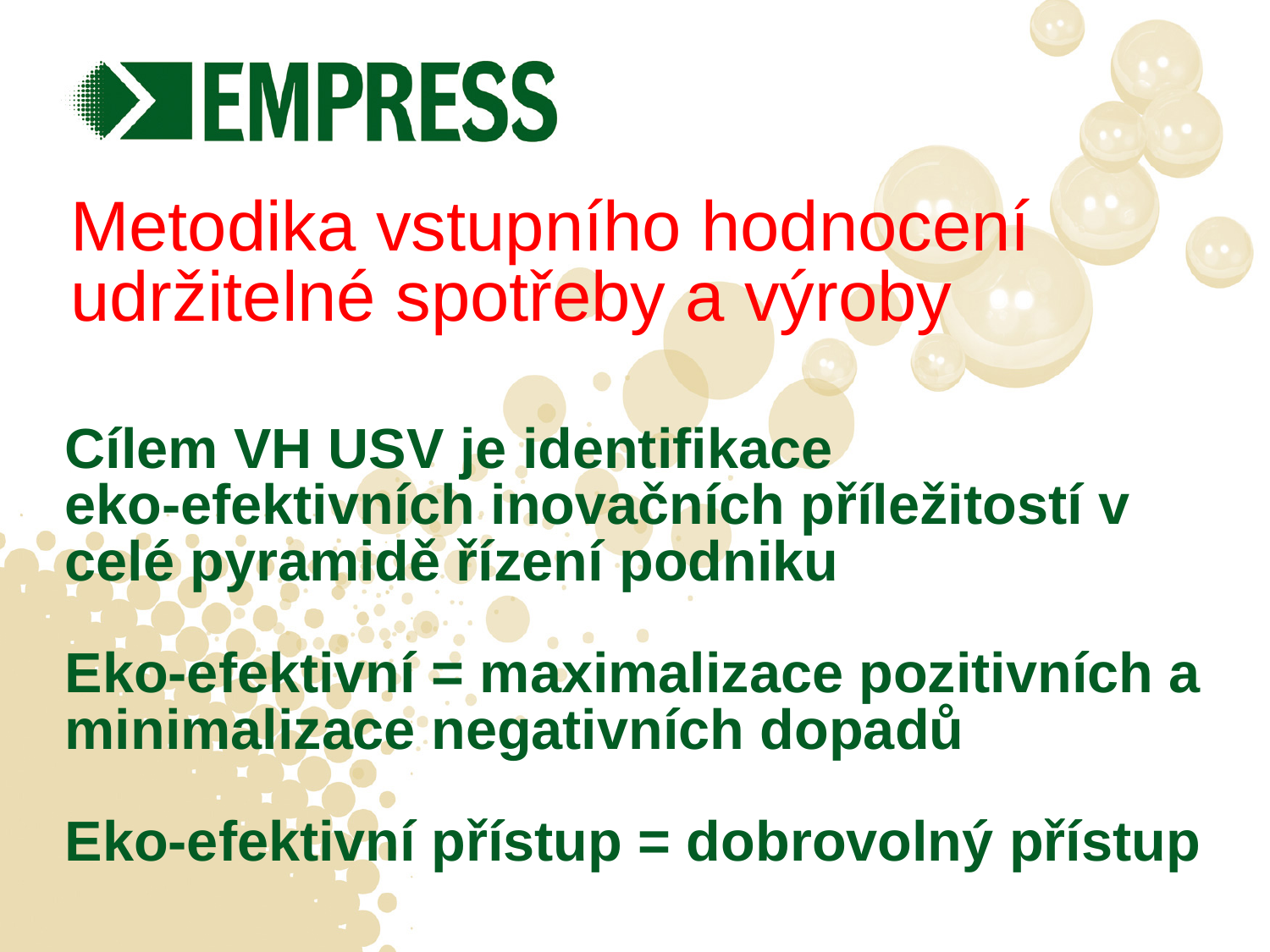

# Metodika vstupního hodnocení udržitelné spotřeby a výroby

Cílem VH USV je identifikace
eko-efektivních inovačních příležitostí v
celé pyramidě řízení podniku

Eko-efektivní = maximalizace pozitivních a
minimalizace negativních dopadů

Eko-efektivní přístup = dobrovolný přístup